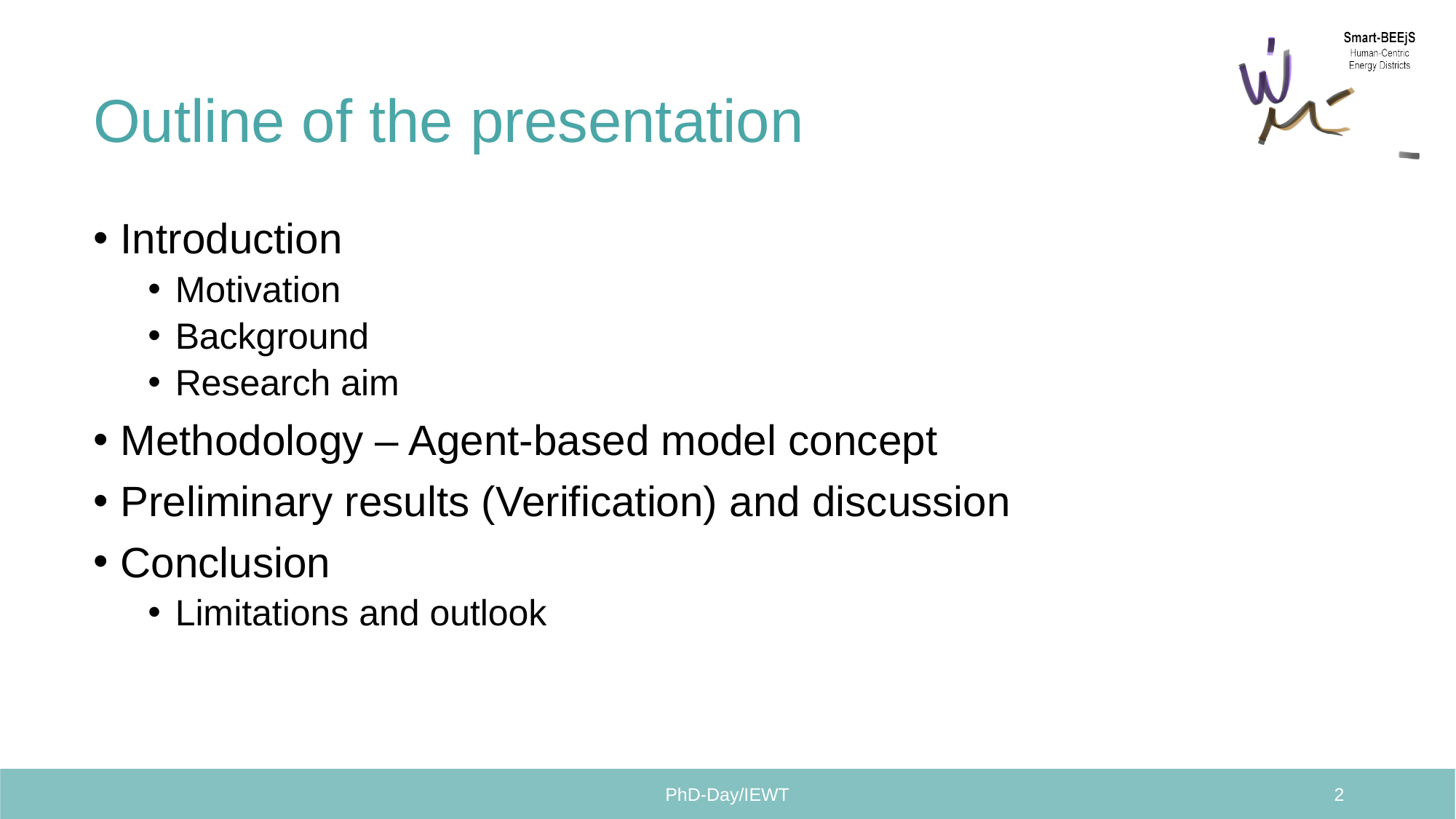

# Outline of the presentation
Introduction
Motivation
Background
Research aim
Methodology – Agent-based model concept
Preliminary results (Verification) and discussion
Conclusion
Limitations and outlook
PhD-Day/IEWT
2